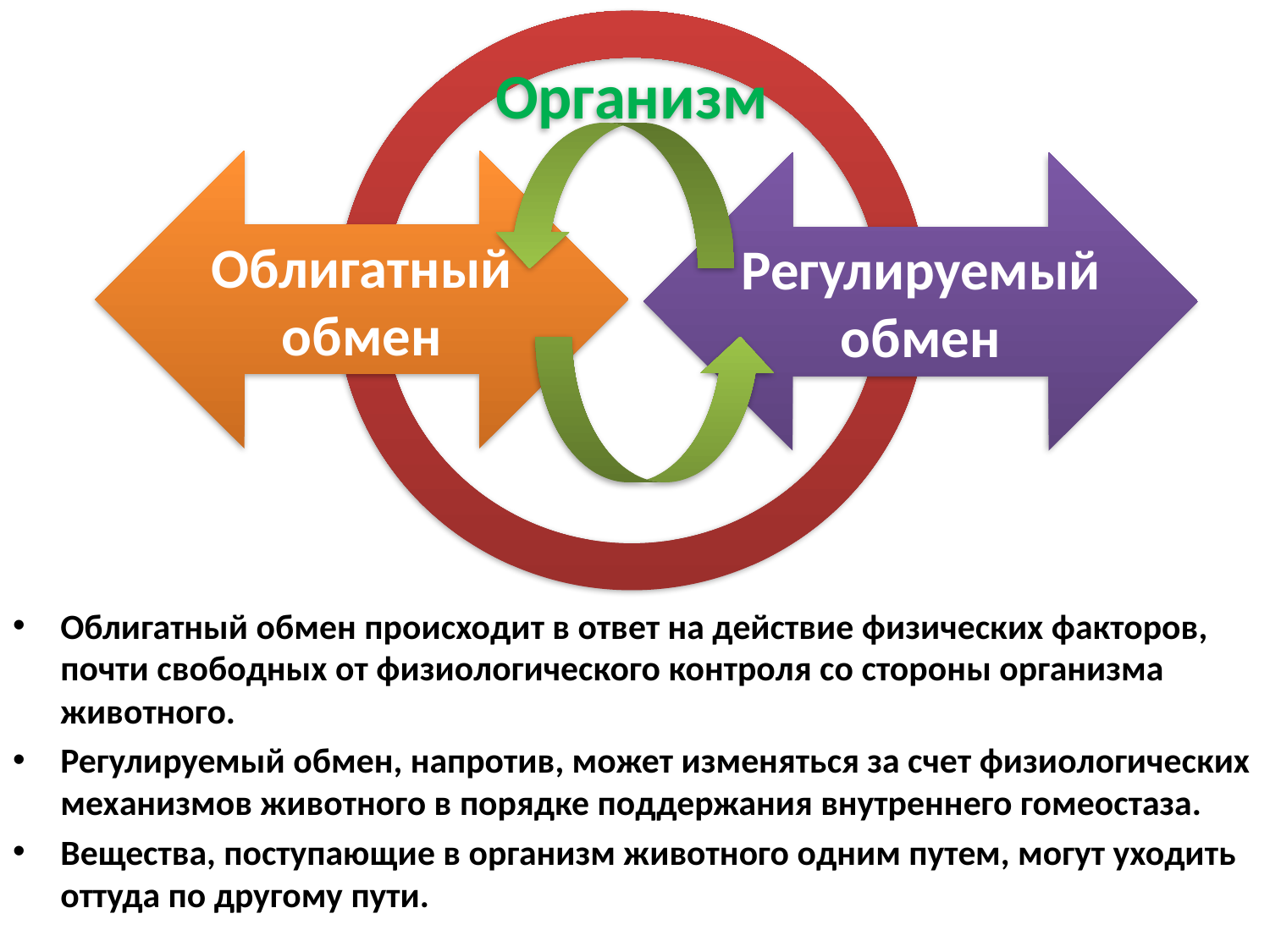

Организм

Облигатный обмен
Регулируемый обмен

Облигатный обмен происходит в ответ на действие физических факторов, почти свободных от физиологического контроля со стороны организма животного.
Регулируемый обмен, напротив, может изменяться за счет физиологических механизмов животного в порядке поддержания внутреннего гомеостаза.
Вещества, поступающие в организм животного одним путем, могут уходить оттуда по другому пути.